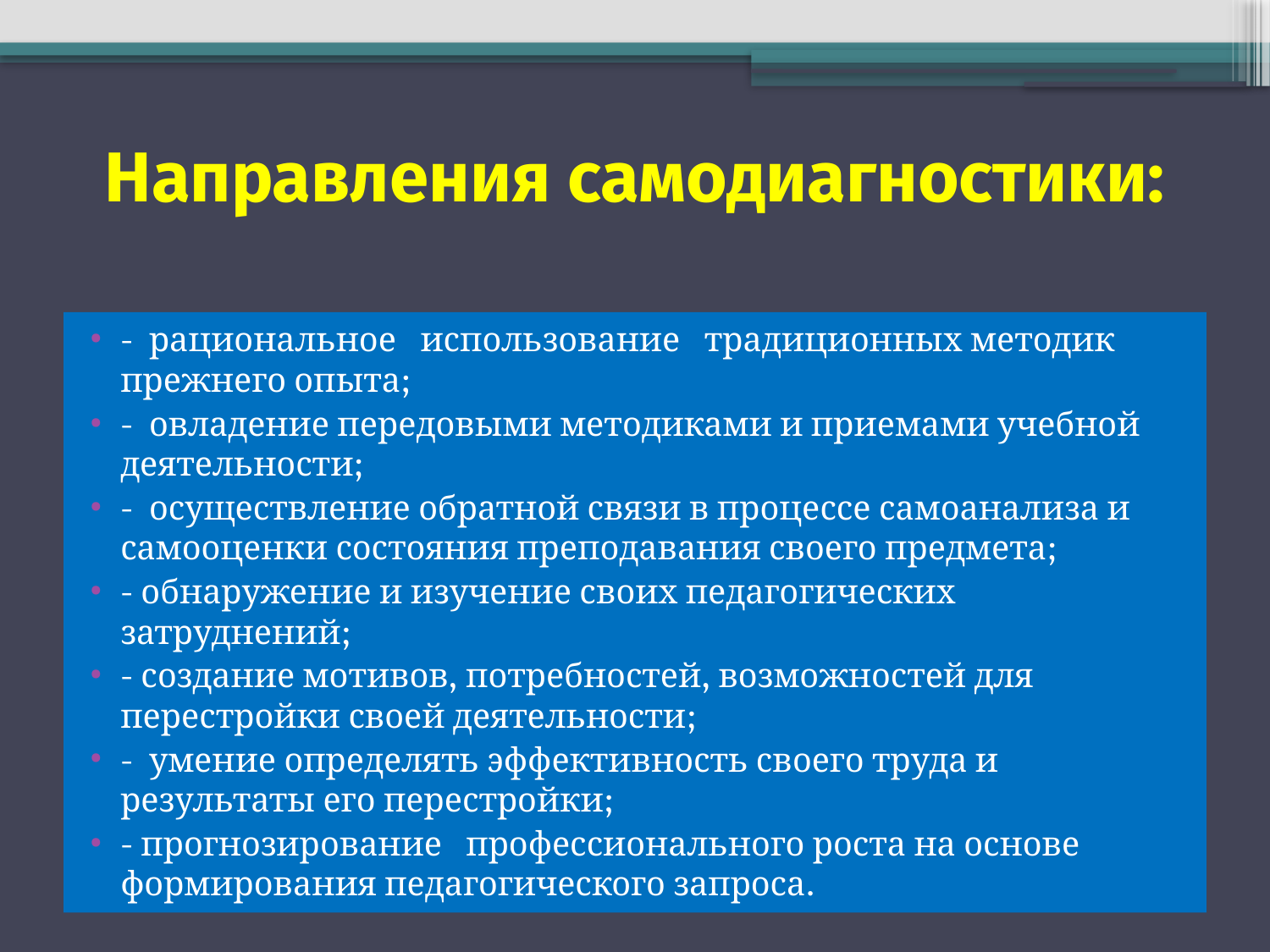

# Направления самодиагностики:
-  рациональное   использование   традиционных методик прежнего опыта;
-  овладение передовыми методиками и приемами учебной деятельности;
-  осуществление обратной связи в процессе самоанализа и самооценки состояния преподавания своего предмета;
- обнаружение и изучение своих педагогических затруднений;
- создание мотивов, потребностей, возможностей для перестройки своей деятельности;
-  умение определять эффективность своего труда и результаты его перестройки;
- прогнозирование	профессионального роста на основе формирования педагогического запроса.